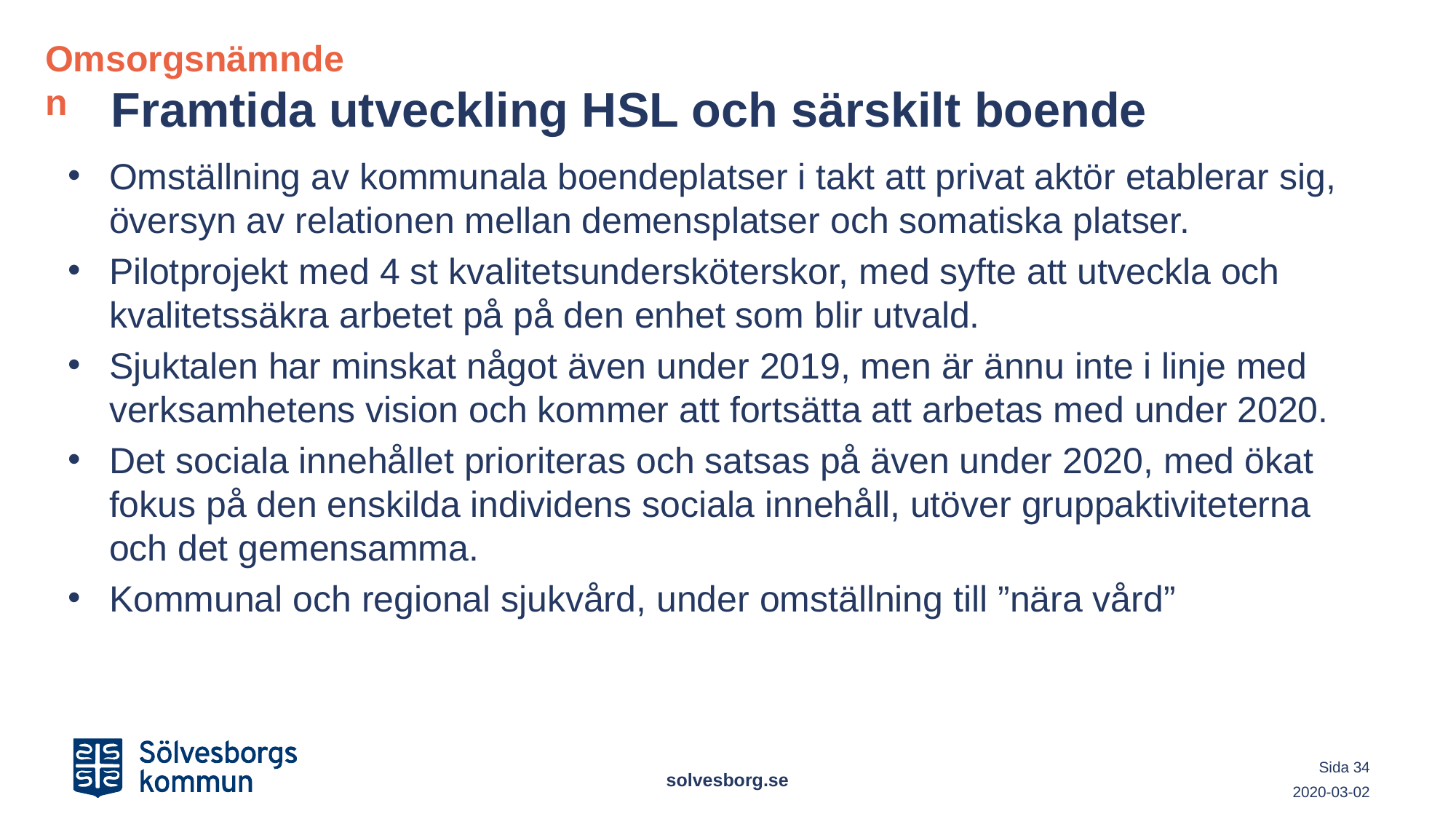

Omsorgsnämnden
# Framtida utveckling HSL och särskilt boende
Omställning av kommunala boendeplatser i takt att privat aktör etablerar sig, översyn av relationen mellan demensplatser och somatiska platser.
Pilotprojekt med 4 st kvalitetsundersköterskor, med syfte att utveckla och kvalitetssäkra arbetet på på den enhet som blir utvald.
Sjuktalen har minskat något även under 2019, men är ännu inte i linje med verksamhetens vision och kommer att fortsätta att arbetas med under 2020.
Det sociala innehållet prioriteras och satsas på även under 2020, med ökat fokus på den enskilda individens sociala innehåll, utöver gruppaktiviteterna och det gemensamma.
Kommunal och regional sjukvård, under omställning till ”nära vård”

solvesborg.se
Sida 34
2020-03-02